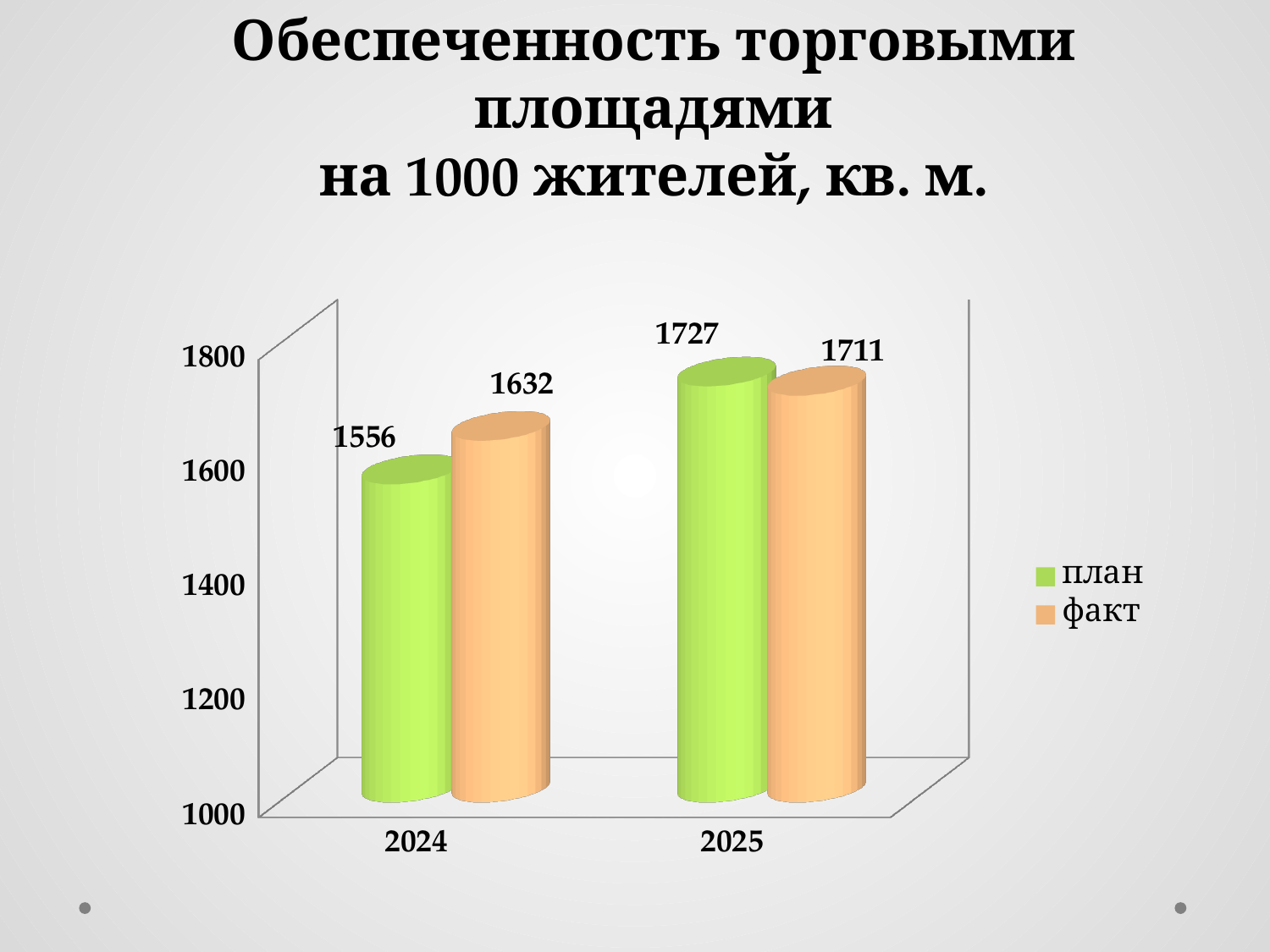

Обеспеченность торговыми площадями
 на 1000 жителей, кв. м.

[unsupported chart]